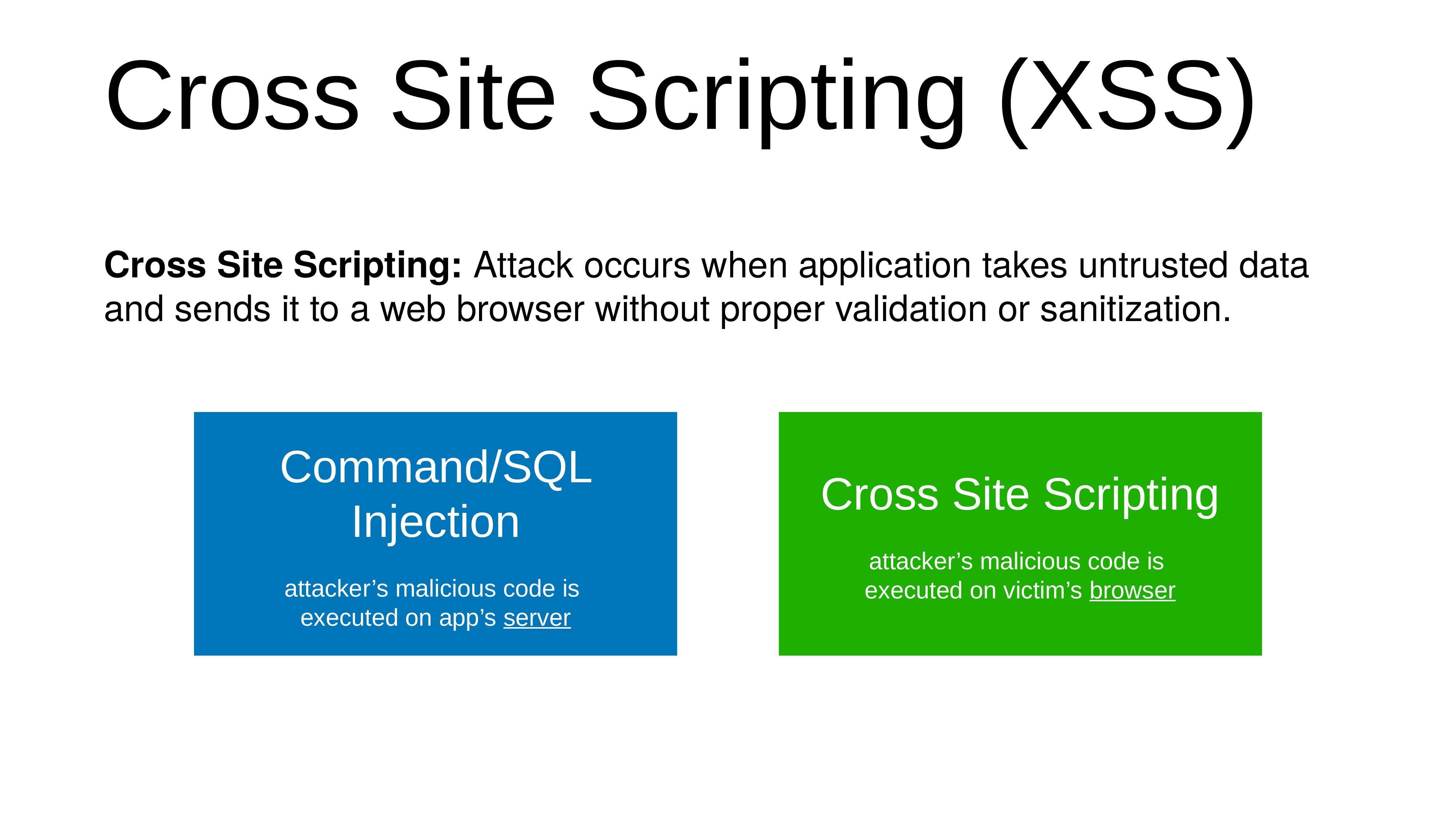

# Cross Site Scripting (XSS)
Cross Site Scripting: Attack occurs when application takes untrusted data and sends it to a web browser without proper validation or sanitization.
Command/SQL Injection
attacker’s malicious code is
executed on app’s server
Cross Site Scripting
attacker’s malicious code is
executed on victim’s browser